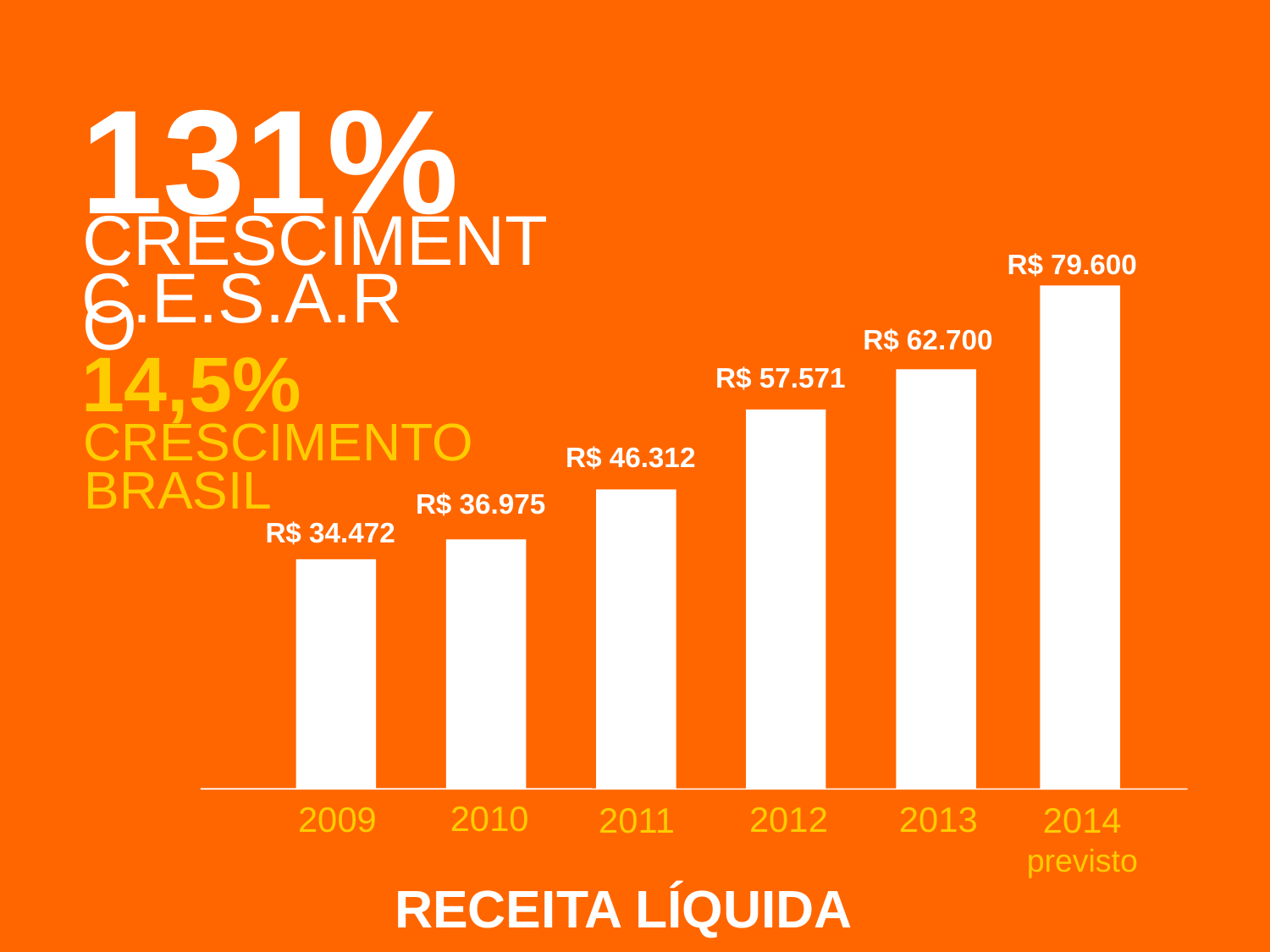

131%
CRESCIMENTO
C.E.S.A.R
R$ 79.600

R$ 62.700
14,5%
CRESCIMENTO
BRASIL
R$ 57.571

R$ 46.312
R$ 36.975

R$ 34.472

2010
2009
2012
2013
2014
previsto
2011
RECEITA LÍQUIDA